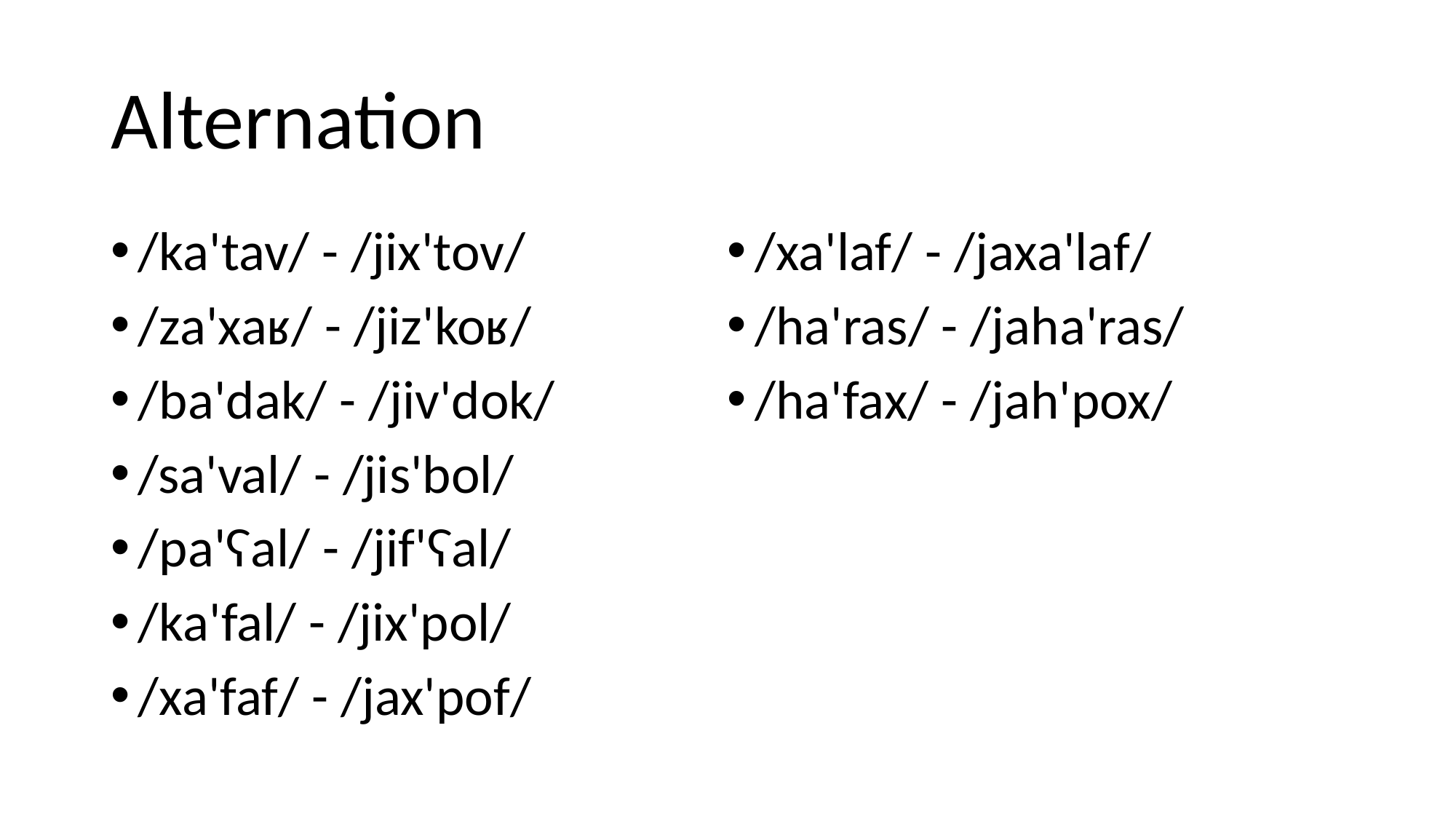

# Alternation
/ka'tav/ - /jix'tov/
/za'xaʁ/ - /jiz'koʁ/
/ba'dak/ - /jiv'dok/
/sa'val/ - /jis'bol/
/pa'ʕal/ - /jif'ʕal/
/ka'fal/ - /jix'pol/
/xa'faf/ - /jax'pof/
/xa'laf/ - /jaxa'laf/
/ha'ras/ - /jaha'ras/
/ha'fax/ - /jah'pox/